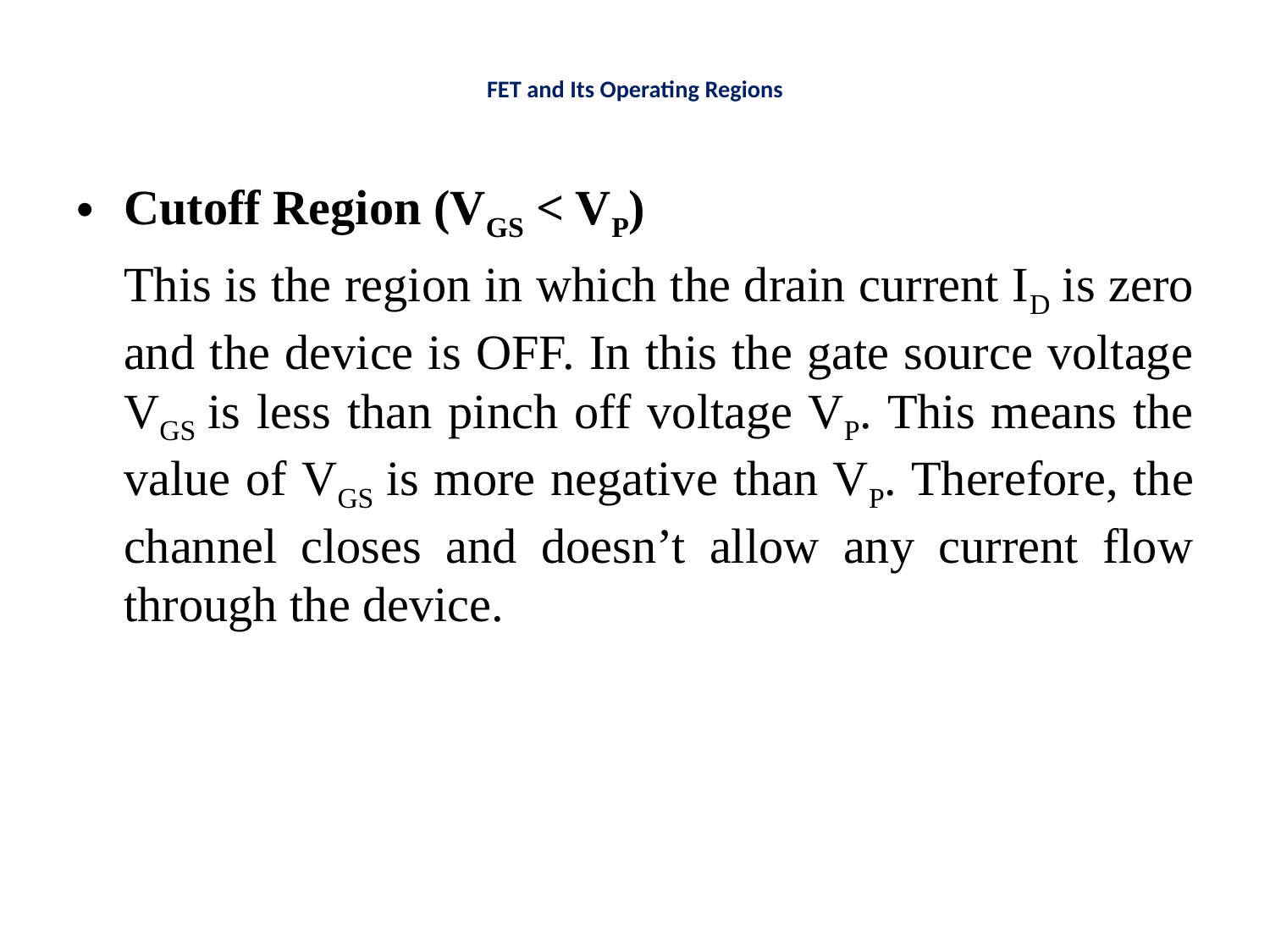

# FET and Its Operating Regions
Cutoff Region (VGS < VP)
	This is the region in which the drain current ID is zero and the device is OFF. In this the gate source voltage VGS is less than pinch off voltage VP. This means the value of VGS is more negative than VP. Therefore, the channel closes and doesn’t allow any current flow through the device.